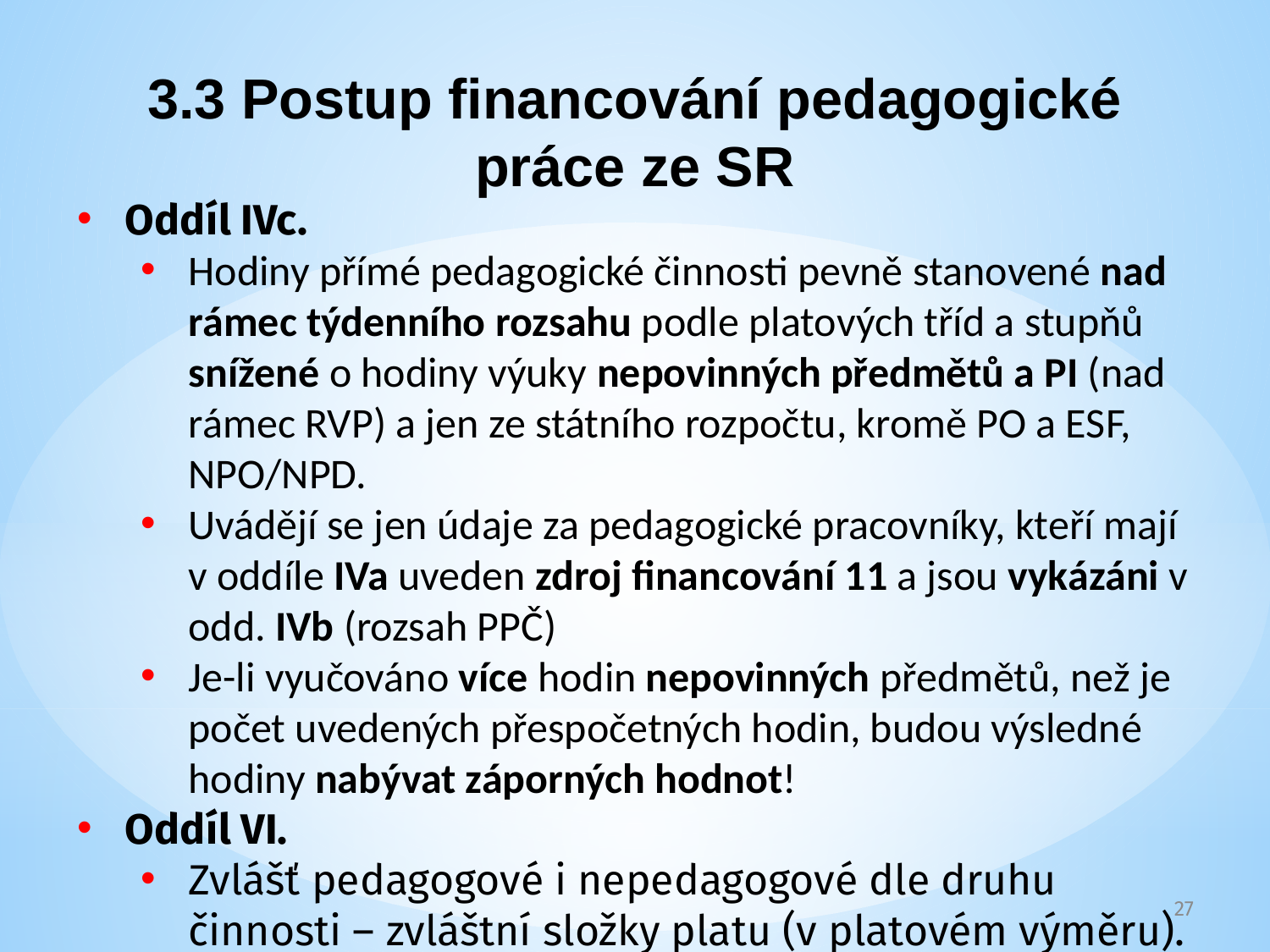

3.3 Postup financování pedagogické práce ze SR
Oddíl IVc.
Hodiny přímé pedagogické činnosti pevně stanovené nad rámec týdenního rozsahu podle platových tříd a stupňů snížené o hodiny výuky nepovinných předmětů a PI (nad rámec RVP) a jen ze státního rozpočtu, kromě PO a ESF, NPO/NPD.
Uvádějí se jen údaje za pedagogické pracovníky, kteří mají v oddíle IVa uveden zdroj financování 11 a jsou vykázáni v odd. IVb (rozsah PPČ)
Je-li vyučováno více hodin nepovinných předmětů, než je počet uvedených přespočetných hodin, budou výsledné hodiny nabývat záporných hodnot!
Oddíl VI.
Zvlášť pedagogové i nepedagogové dle druhu činnosti – zvláštní složky platu (v platovém výměru).

27